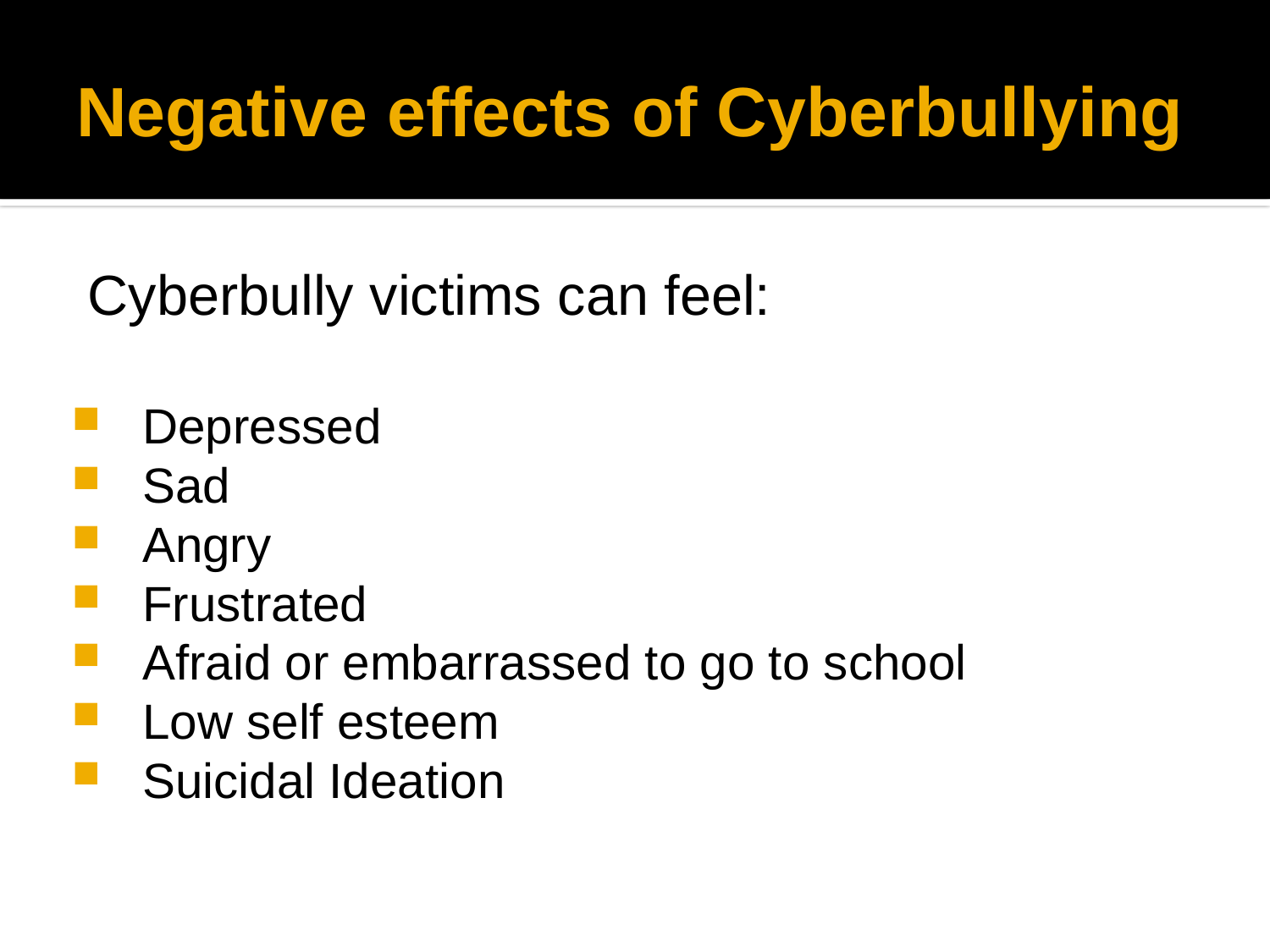

# Negative effects of Cyberbullying
Cyberbully victims can feel:

Depressed
Sad
Angry
Frustrated
Afraid or embarrassed to go to school
Low self esteem
Suicidal Ideation